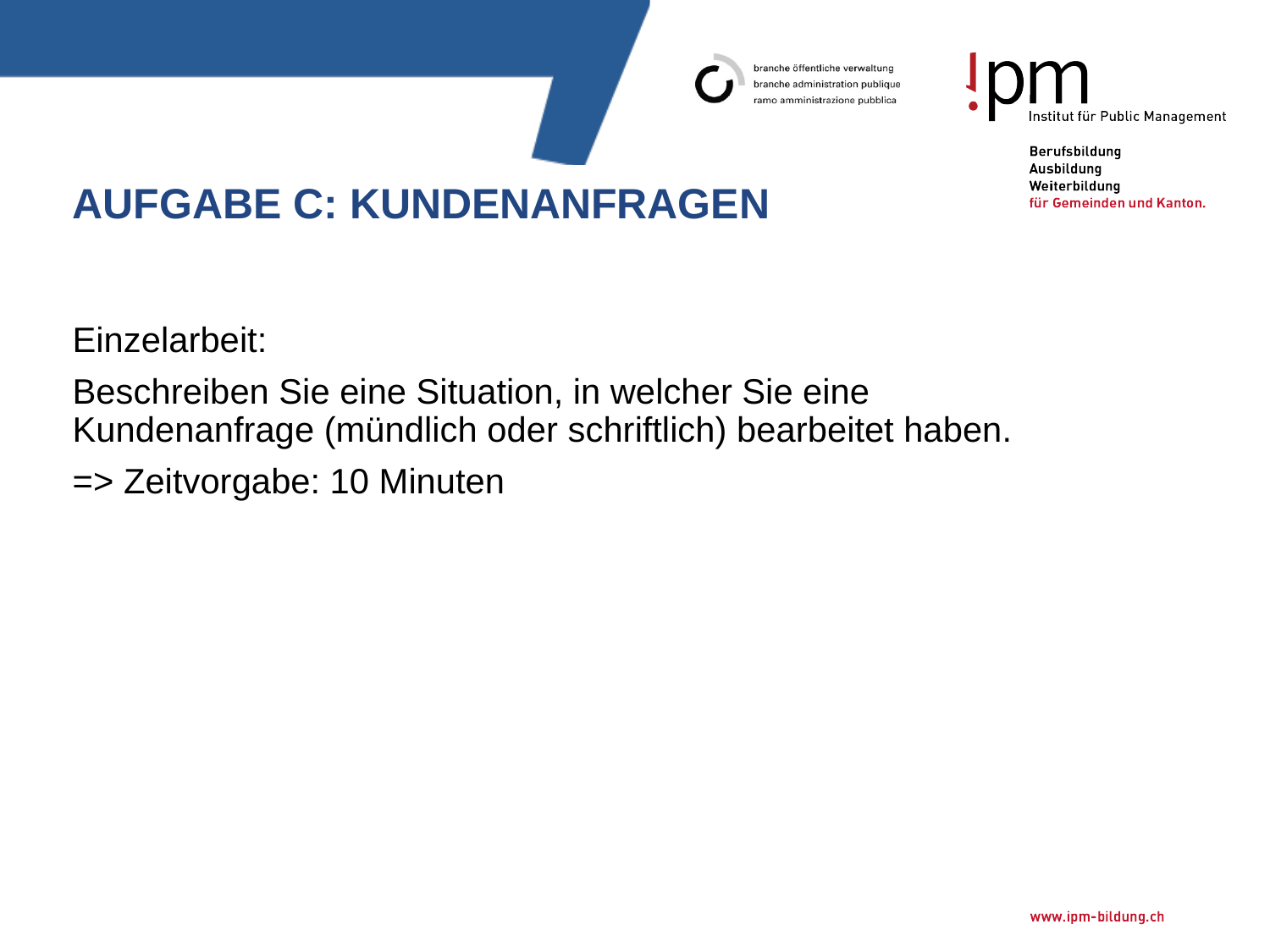

# Aufgabe C: Kundenanfragen
Einzelarbeit:
Beschreiben Sie eine Situation, in welcher Sie eine Kundenanfrage (mündlich oder schriftlich) bearbeitet haben.
=> Zeitvorgabe: 10 Minuten